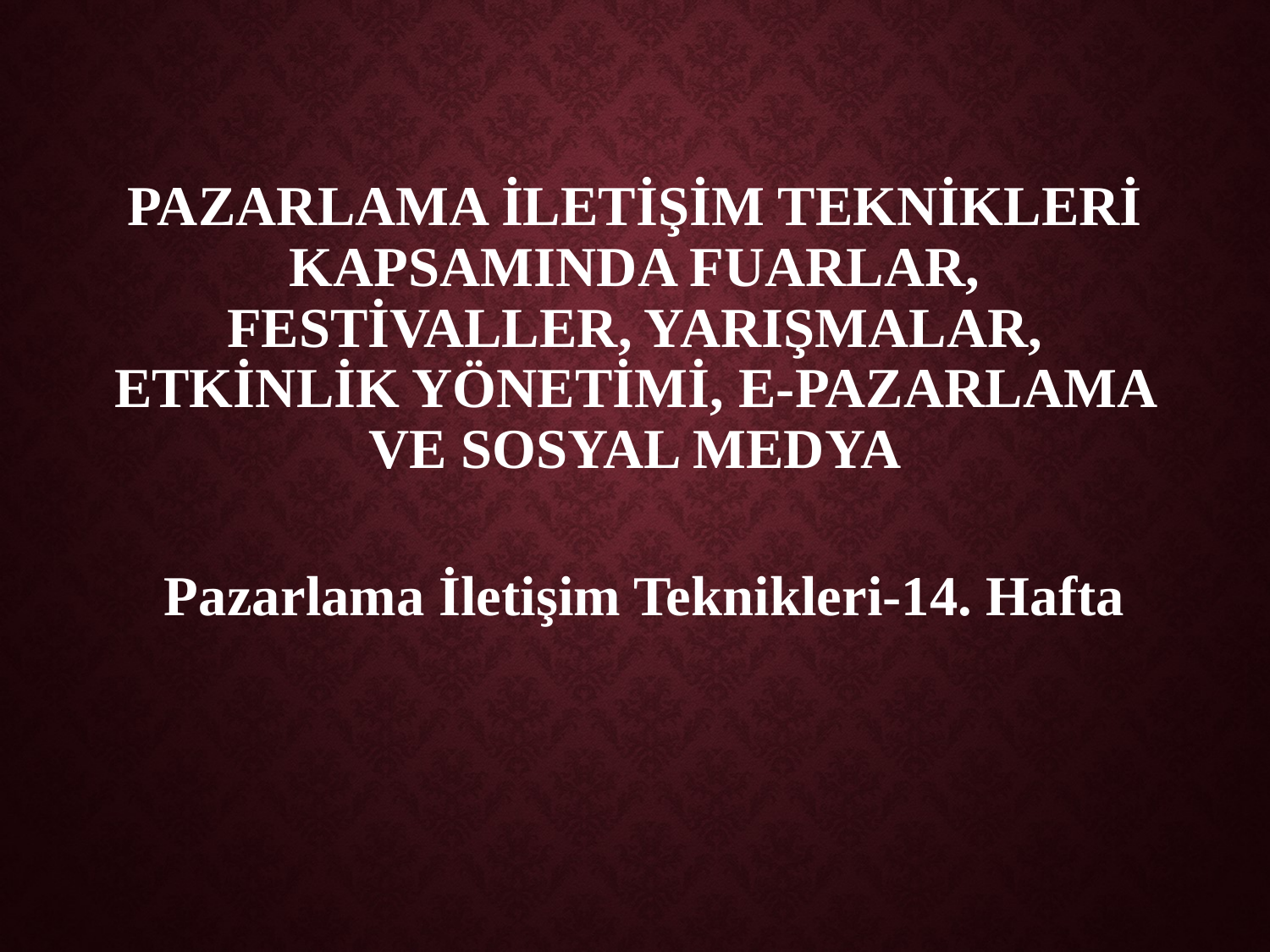

# Pazarlama İletİşİm Teknİklerİ KapsamInda Fuarlar, Festİvaller, YarIşmalar, Etkİnlİk Yönetİmİ, E-Pazarlama ve Sosyal Medya
Pazarlama İletişim Teknikleri-14. Hafta